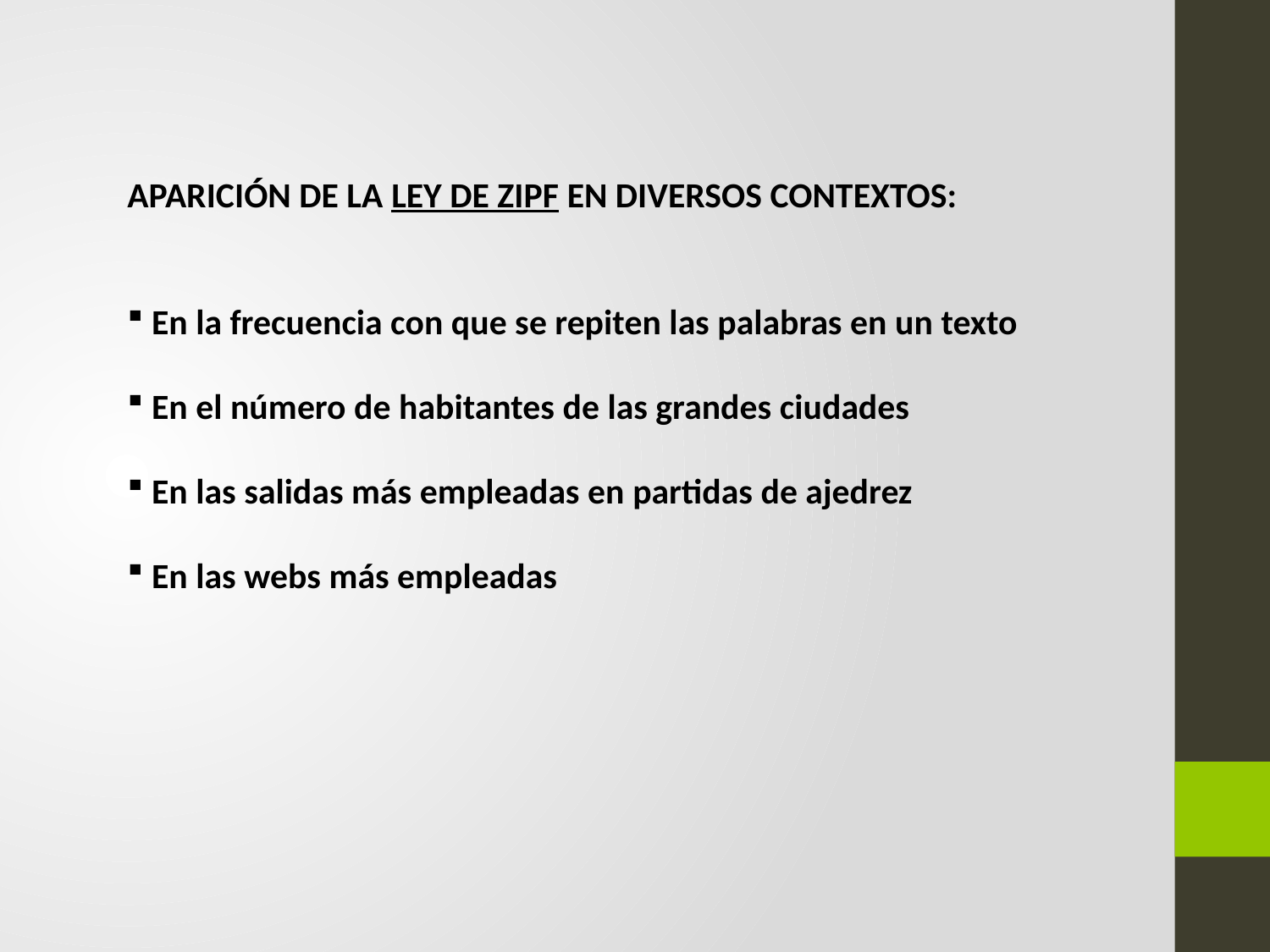

APARICIÓN DE LA LEY DE ZIPF EN DIVERSOS CONTEXTOS:

 En la frecuencia con que se repiten las palabras en un texto

 En el número de habitantes de las grandes ciudades

 En las salidas más empleadas en partidas de ajedrez

 En las webs más empleadas